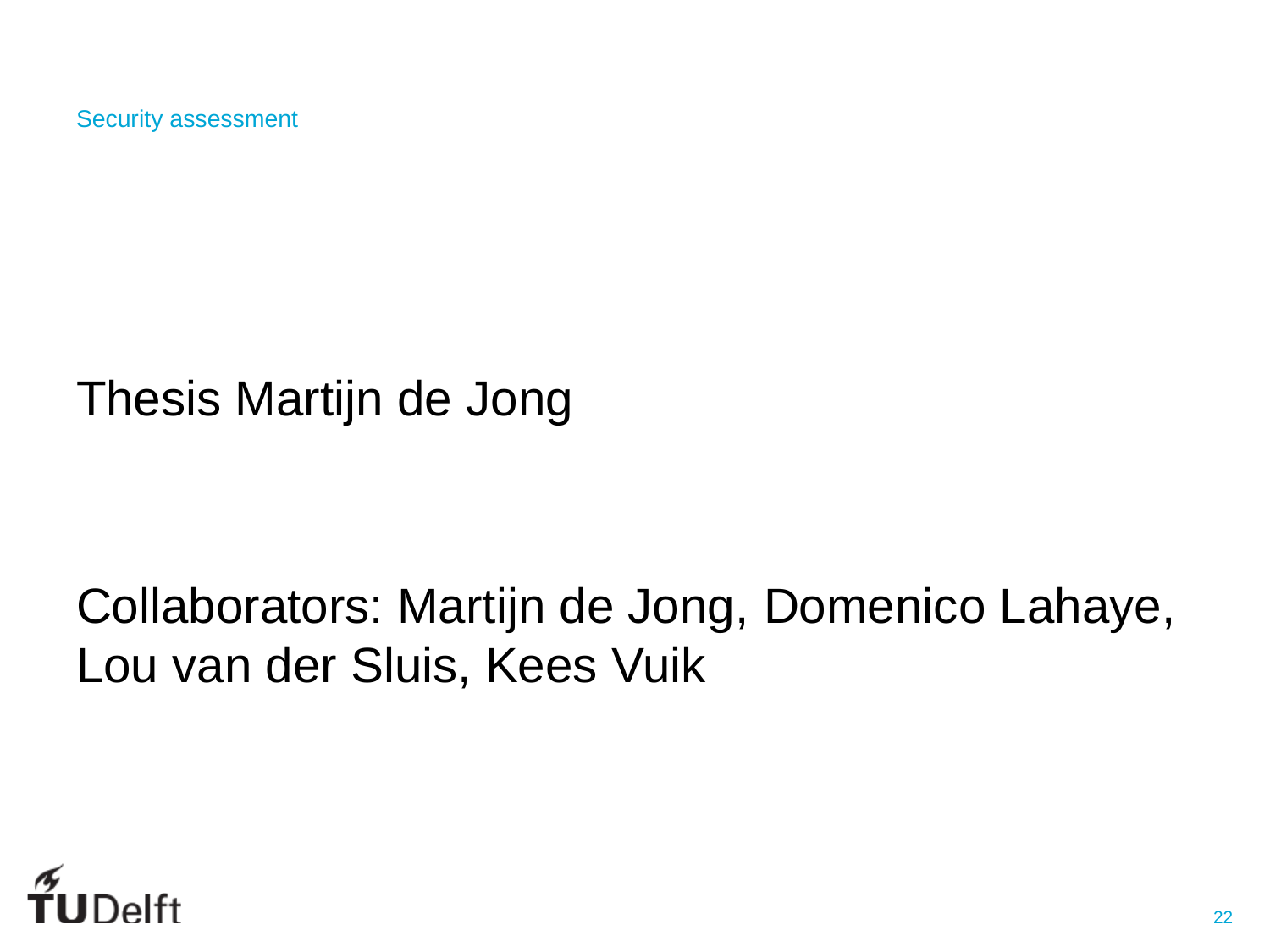

# Security assessment

Thesis Martijn de Jong

Collaborators: Martijn de Jong, Domenico Lahaye, Lou van der Sluis, Kees Vuik